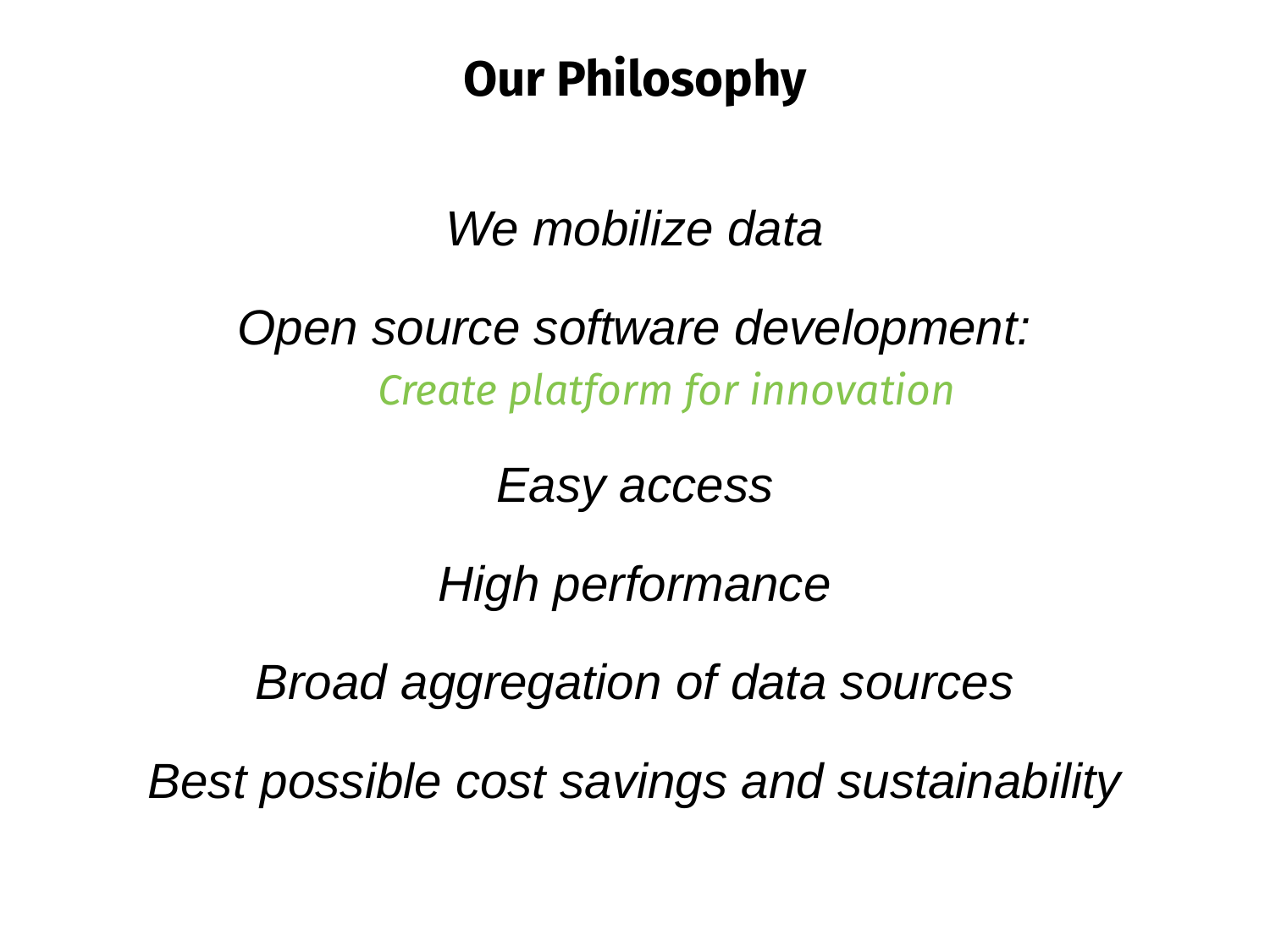

Our Philosophy
We mobilize data

Open source software development:
Create platform for innovation

Easy access

High performance

Broad aggregation of data sources

Best possible cost savings and sustainability